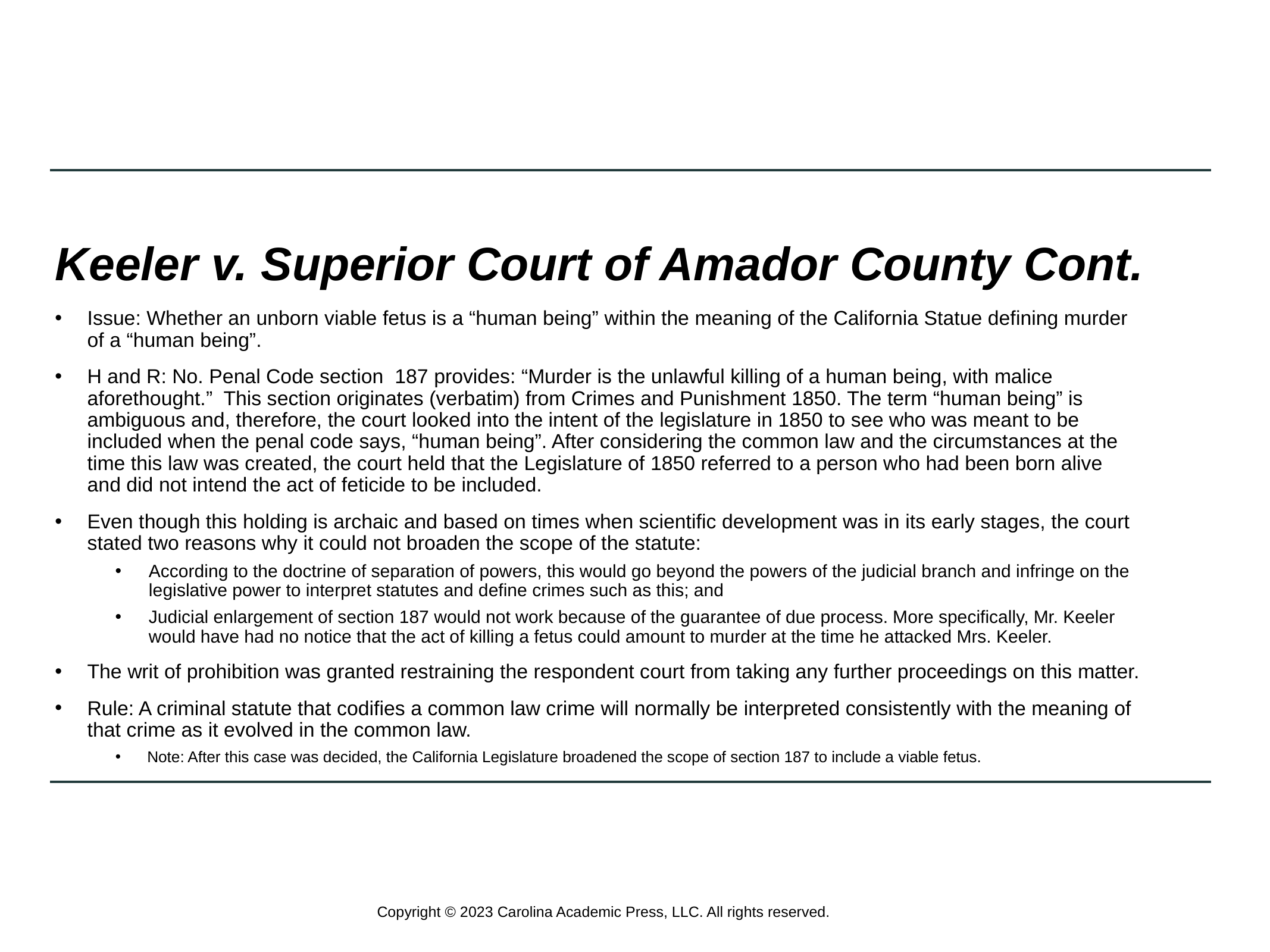

# Keeler v. Superior Court of Amador County Cont.
Issue: Whether an unborn viable fetus is a “human being” within the meaning of the California Statue defining murder of a “human being”.
H and R: No. Penal Code section  187 provides: “Murder is the unlawful killing of a human being, with malice aforethought.”  This section originates (verbatim) from Crimes and Punishment 1850. The term “human being” is ambiguous and, therefore, the court looked into the intent of the legislature in 1850 to see who was meant to be included when the penal code says, “human being”. After considering the common law and the circumstances at the time this law was created, the court held that the Legislature of 1850 referred to a person who had been born alive and did not intend the act of feticide to be included.
Even though this holding is archaic and based on times when scientific development was in its early stages, the court stated two reasons why it could not broaden the scope of the statute:
According to the doctrine of separation of powers, this would go beyond the powers of the judicial branch and infringe on the legislative power to interpret statutes and define crimes such as this; and
Judicial enlargement of section 187 would not work because of the guarantee of due process. More specifically, Mr. Keeler would have had no notice that the act of killing a fetus could amount to murder at the time he attacked Mrs. Keeler.
The writ of prohibition was granted restraining the respondent court from taking any further proceedings on this matter.
Rule: A criminal statute that codifies a common law crime will normally be interpreted consistently with the meaning of that crime as it evolved in the common law.
Note: After this case was decided, the California Legislature broadened the scope of section 187 to include a viable fetus.
Copyright © 2023 Carolina Academic Press, LLC. All rights reserved.